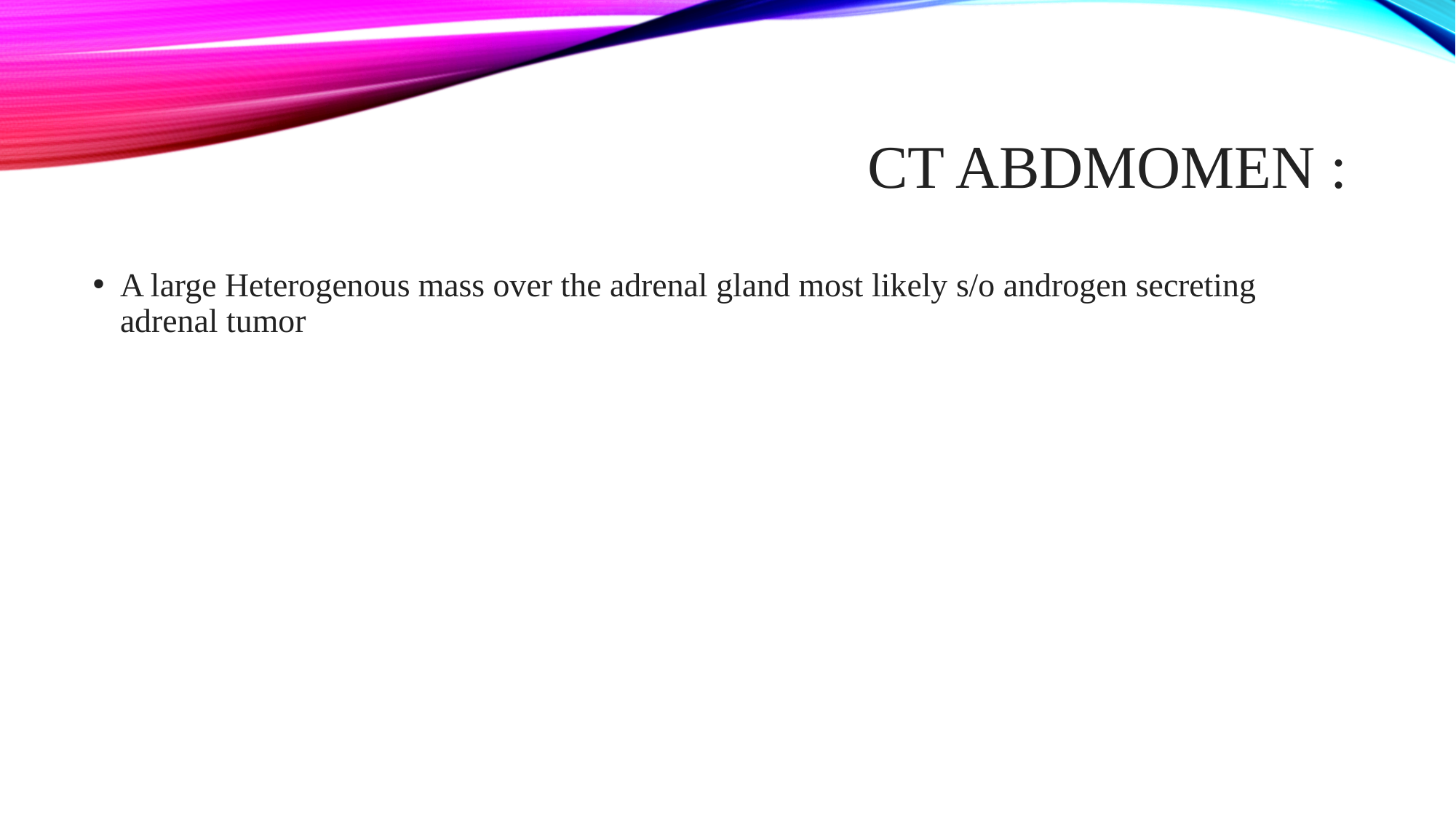

# CT Abdmomen :
A large Heterogenous mass over the adrenal gland most likely s/o androgen secreting adrenal tumor